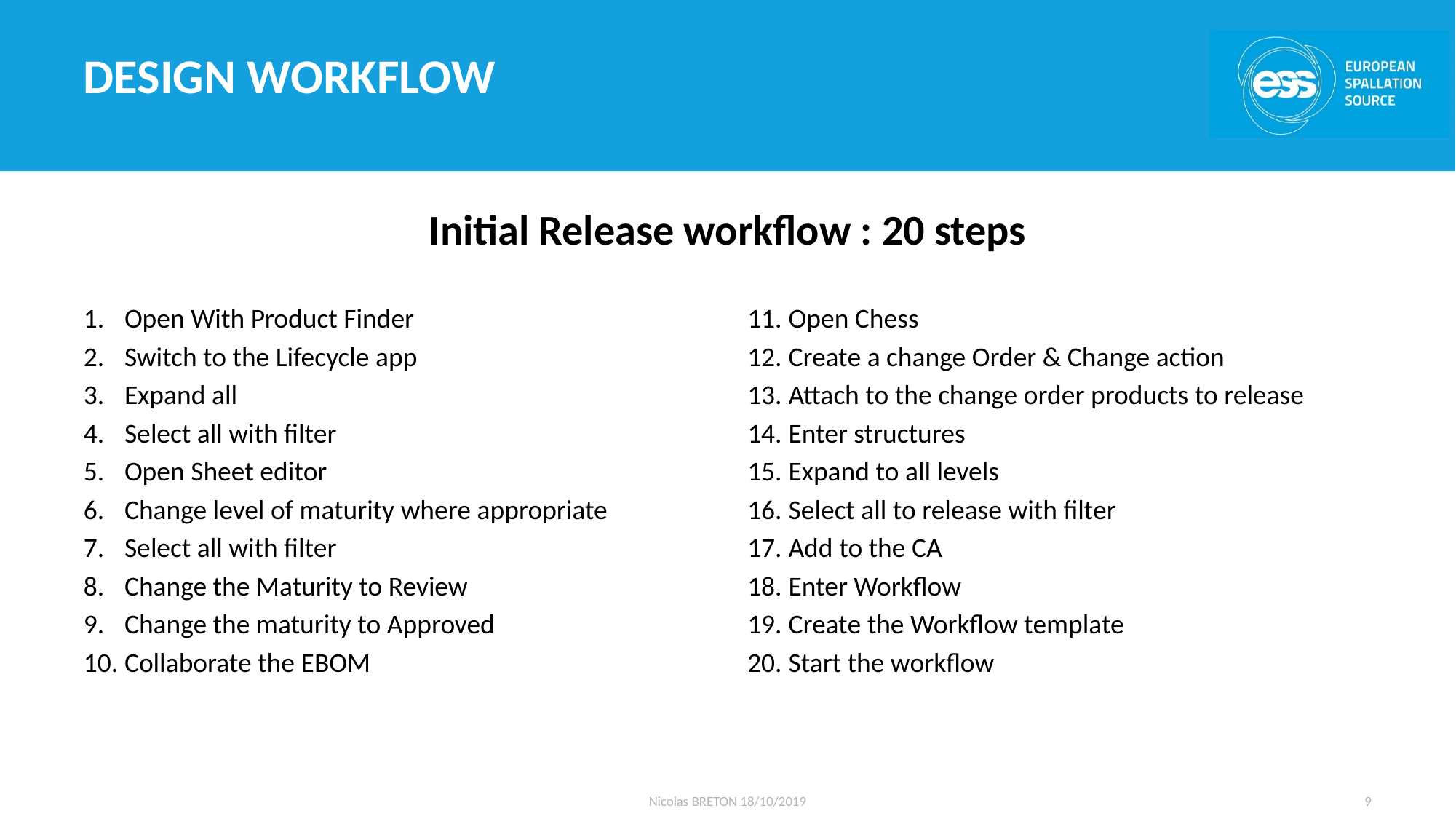

# DESIGN WORKFLOW
Initial Release workflow : 20 steps
Open With Product Finder
Switch to the Lifecycle app
Expand all
Select all with filter
Open Sheet editor
Change level of maturity where appropriate
Select all with filter
Change the Maturity to Review
Change the maturity to Approved
Collaborate the EBOM

Open Chess
Create a change Order & Change action
Attach to the change order products to release
Enter structures
Expand to all levels
Select all to release with filter
Add to the CA
Enter Workflow
Create the Workflow template
Start the workflow

Nicolas BRETON 18/10/2019
9